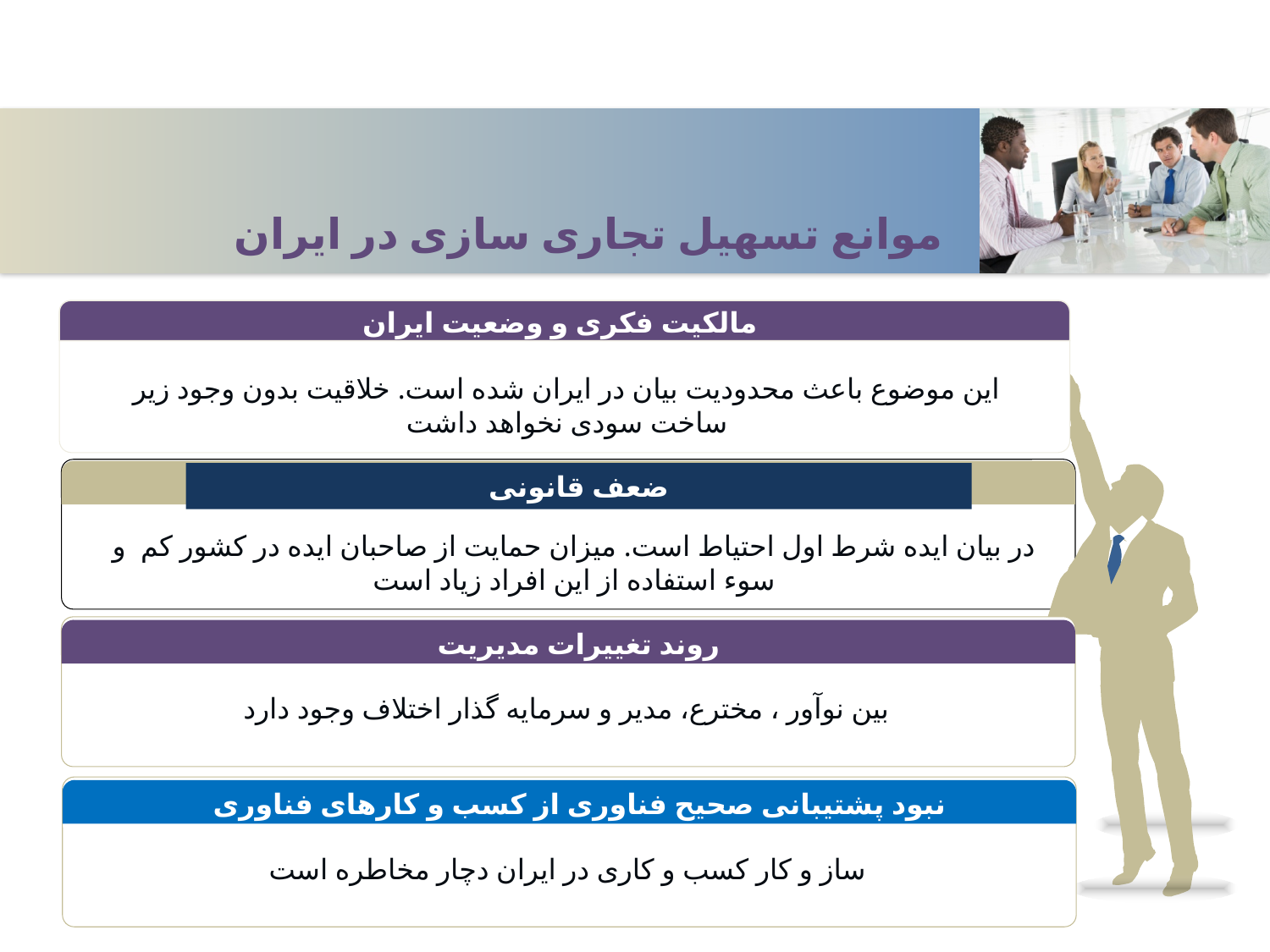

موانع تسهیل تجاری سازی در ایران

مالکیت فکری و وضعیت ایران

این موضوع باعث محدودیت بیان در ایران شده است. خلاقیت بدون وجود زیر ساخت سودی نخواهد داشت

ضعف قانونی
در بیان ایده شرط اول احتیاط است. میزان حمایت از صاحبان ایده در کشور کم  و سوء استفاده از این افراد زیاد است

روند تغییرات مدیریت

بین نوآور ، مخترع، مدیر و سرمایه گذار اختلاف وجود دارد

نبود پشتیبانی صحیح فناوری از کسب و کارهای فناوری

ساز و کار کسب و کاری در ایران دچار مخاطره است